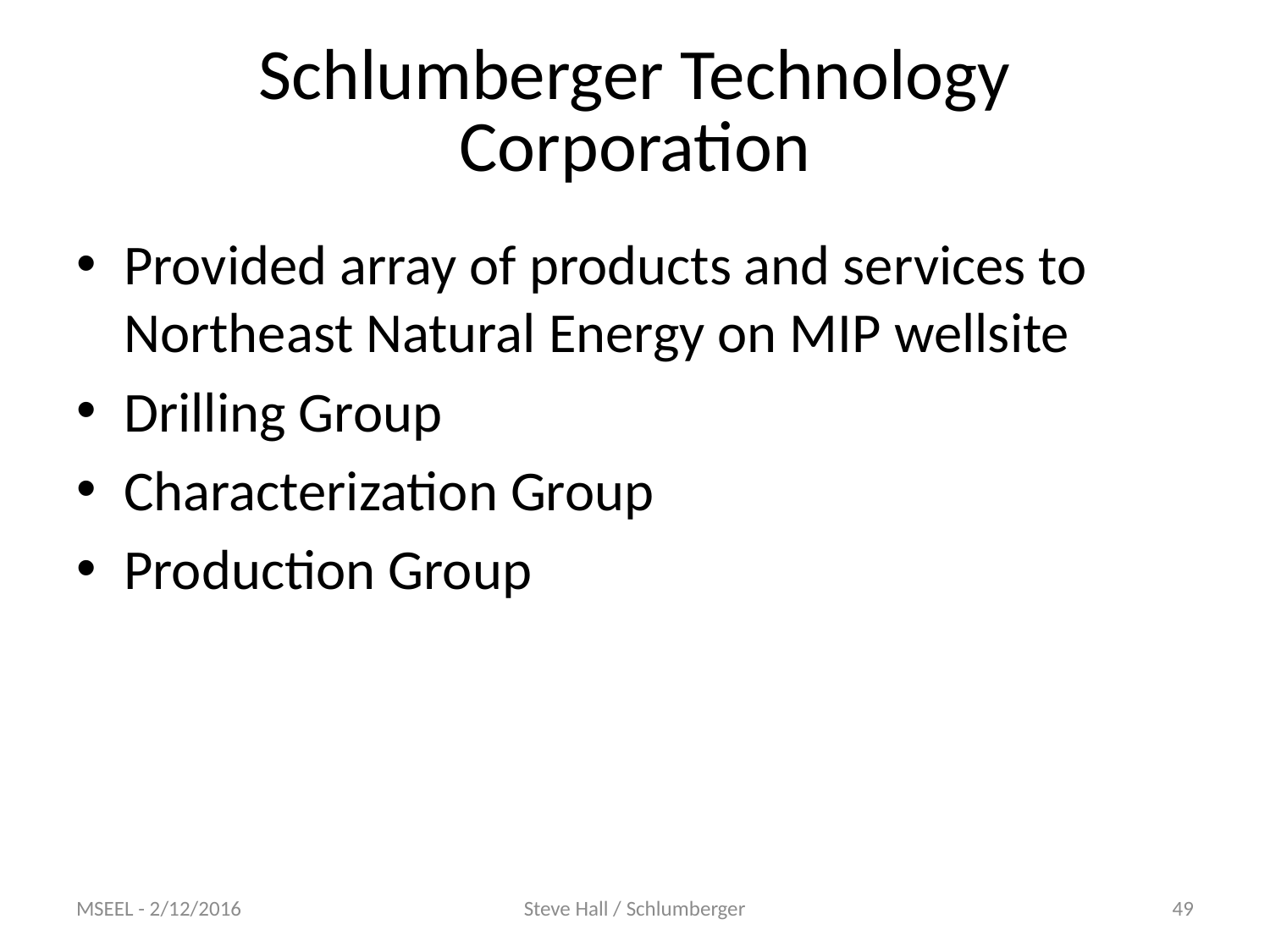

# Schlumberger Technology Corporation
Provided array of products and services to Northeast Natural Energy on MIP wellsite
Drilling Group
Characterization Group
Production Group
MSEEL - 2/12/2016
Steve Hall / Schlumberger
49